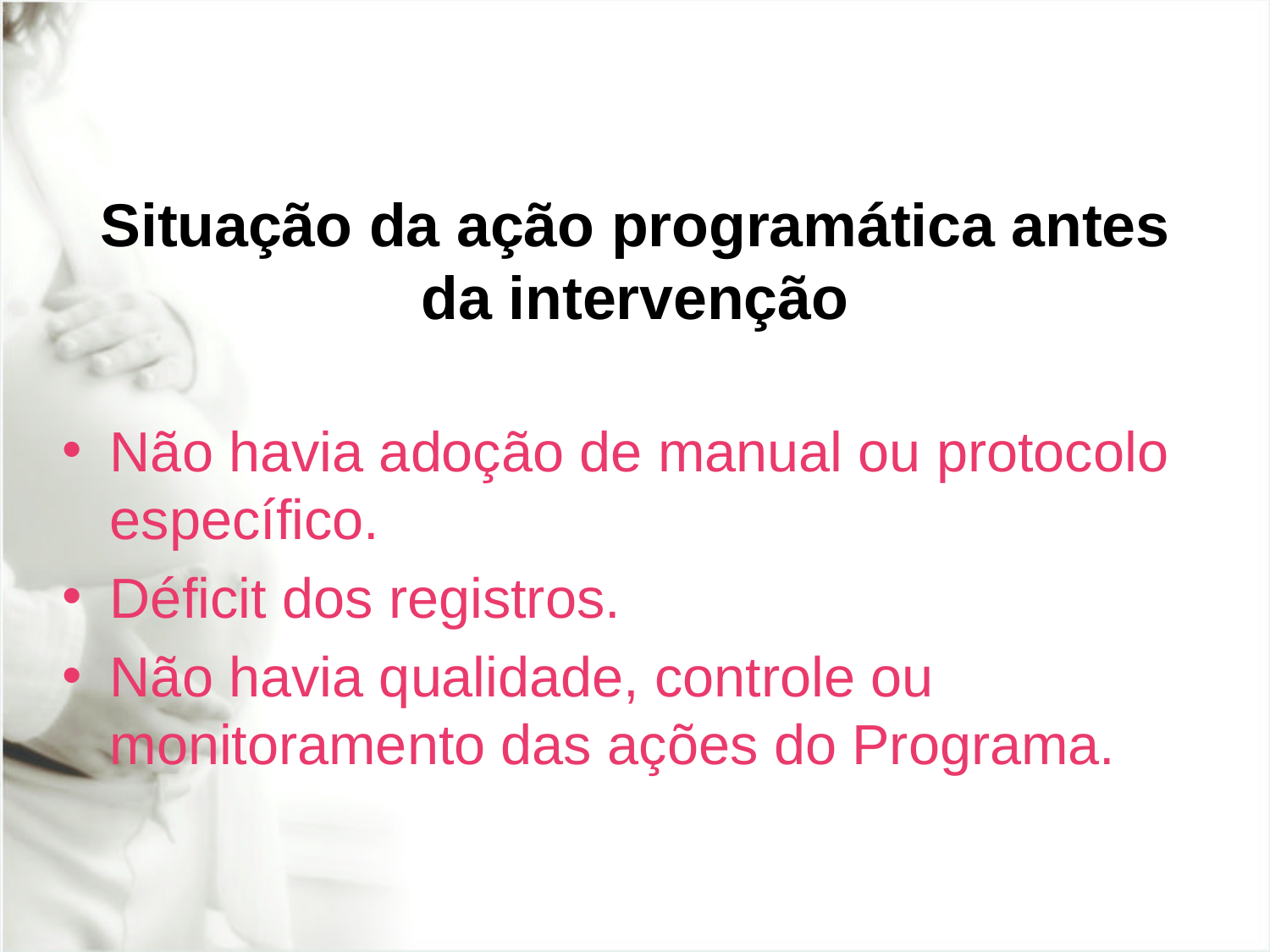

# Situação da ação programática antes da intervenção
Não havia adoção de manual ou protocolo específico.
Déficit dos registros.
Não havia qualidade, controle ou monitoramento das ações do Programa.